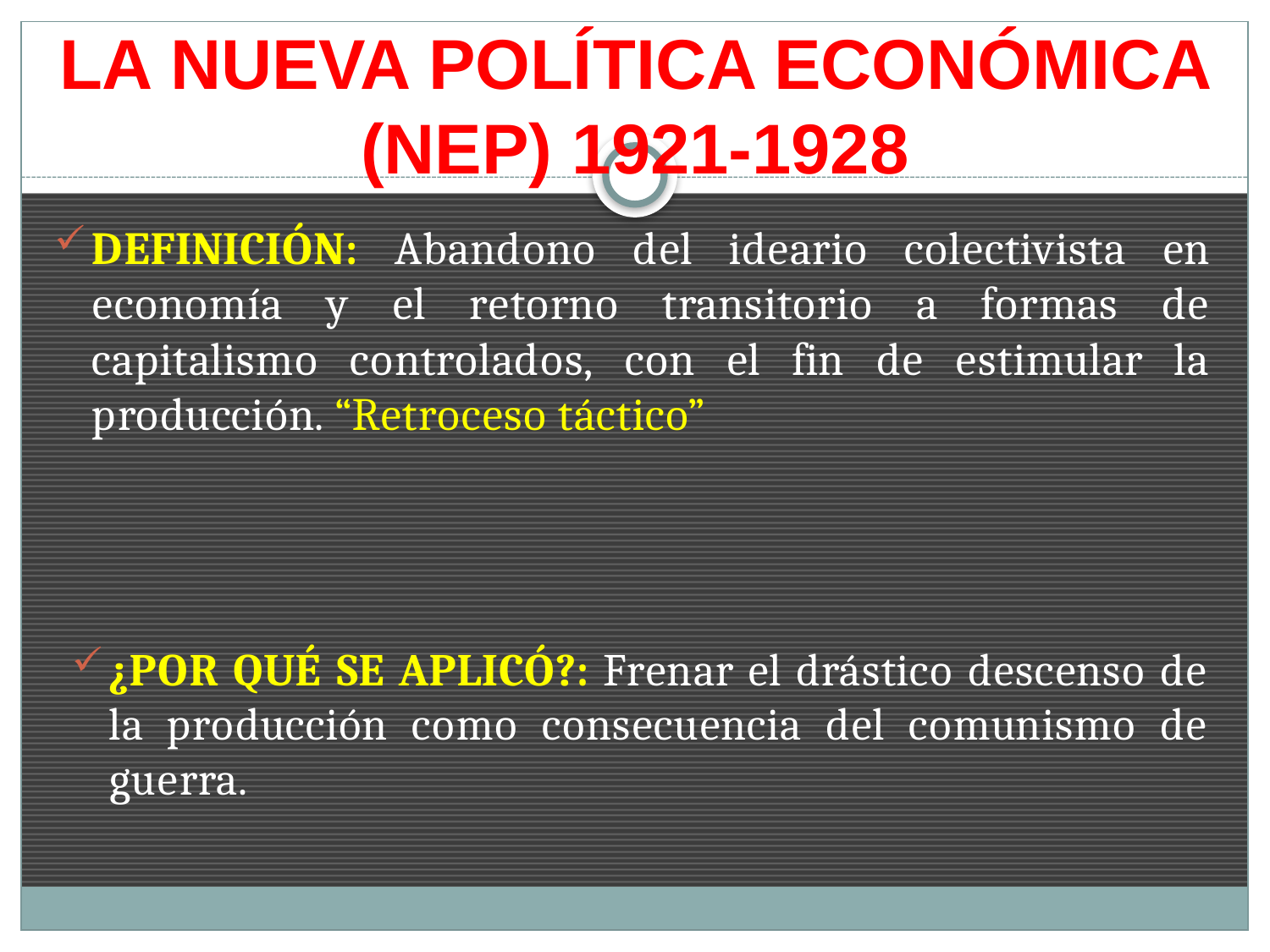

# LA NUEVA POLÍTICA ECONÓMICA (NEP) 1921-1928
DEFINICIÓN: Abandono del ideario colectivista en economía y el retorno transitorio a formas de capitalismo controlados, con el fin de estimular la producción. “Retroceso táctico”

¿POR QUÉ SE APLICÓ?: Frenar el drástico descenso de la producción como consecuencia del comunismo de guerra.